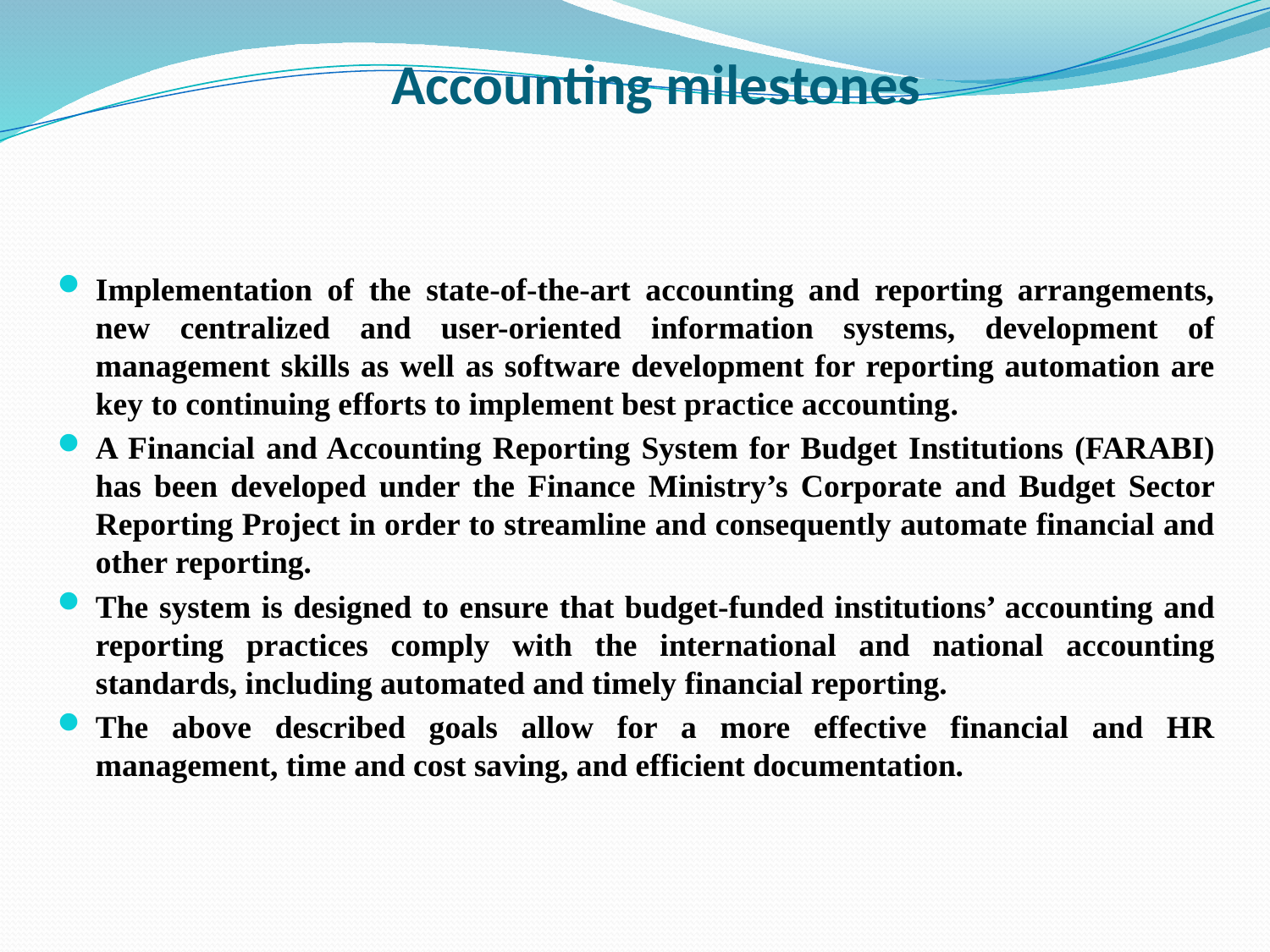

# Accounting milestones
Implementation of the state-of-the-art accounting and reporting arrangements, new centralized and user-oriented information systems, development of management skills as well as software development for reporting automation are key to continuing efforts to implement best practice accounting.
A Financial and Accounting Reporting System for Budget Institutions (FARABI) has been developed under the Finance Ministry’s Corporate and Budget Sector Reporting Project in order to streamline and consequently automate financial and other reporting.
The system is designed to ensure that budget-funded institutions’ accounting and reporting practices comply with the international and national accounting standards, including automated and timely financial reporting.
The above described goals allow for a more effective financial and HR management, time and cost saving, and efficient documentation.